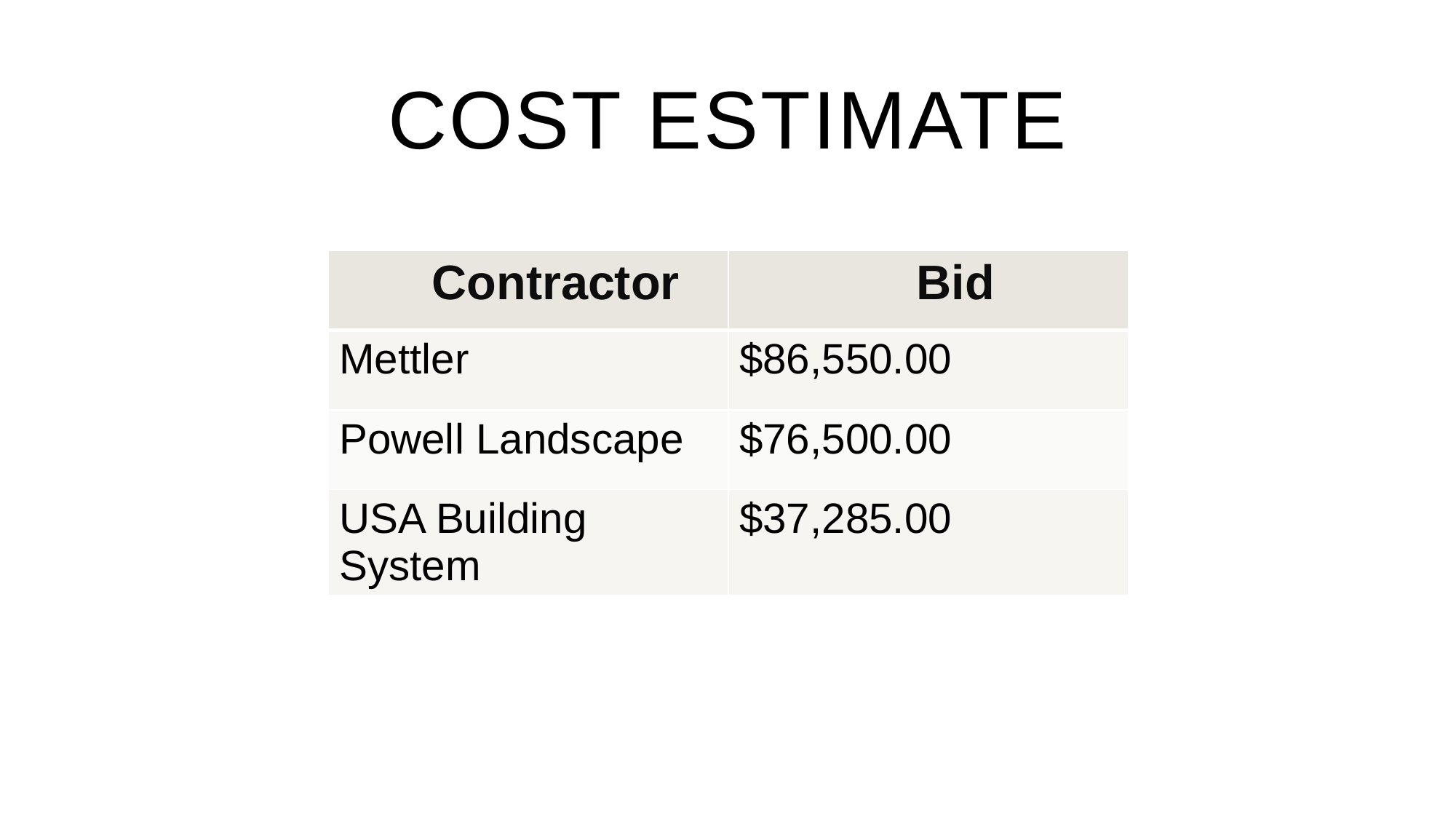

# Cost estimate
| Contractor | Bid |
| --- | --- |
| Mettler | $86,550.00 |
| Powell Landscape | $76,500.00 |
| USA Building System | $37,285.00 |